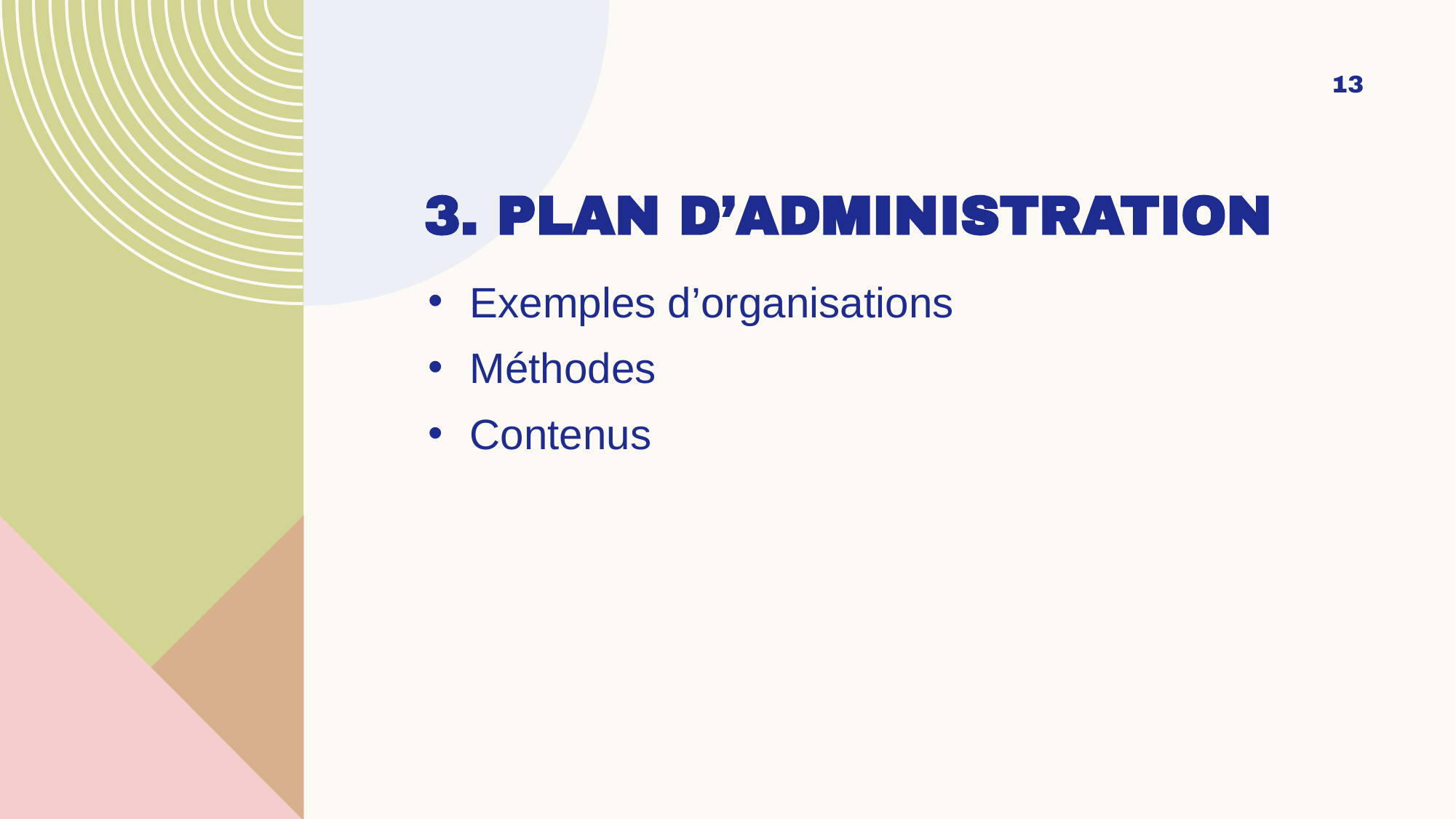

13
# 3. PLAn d’administration
Exemples d’organisations
Méthodes
Contenus